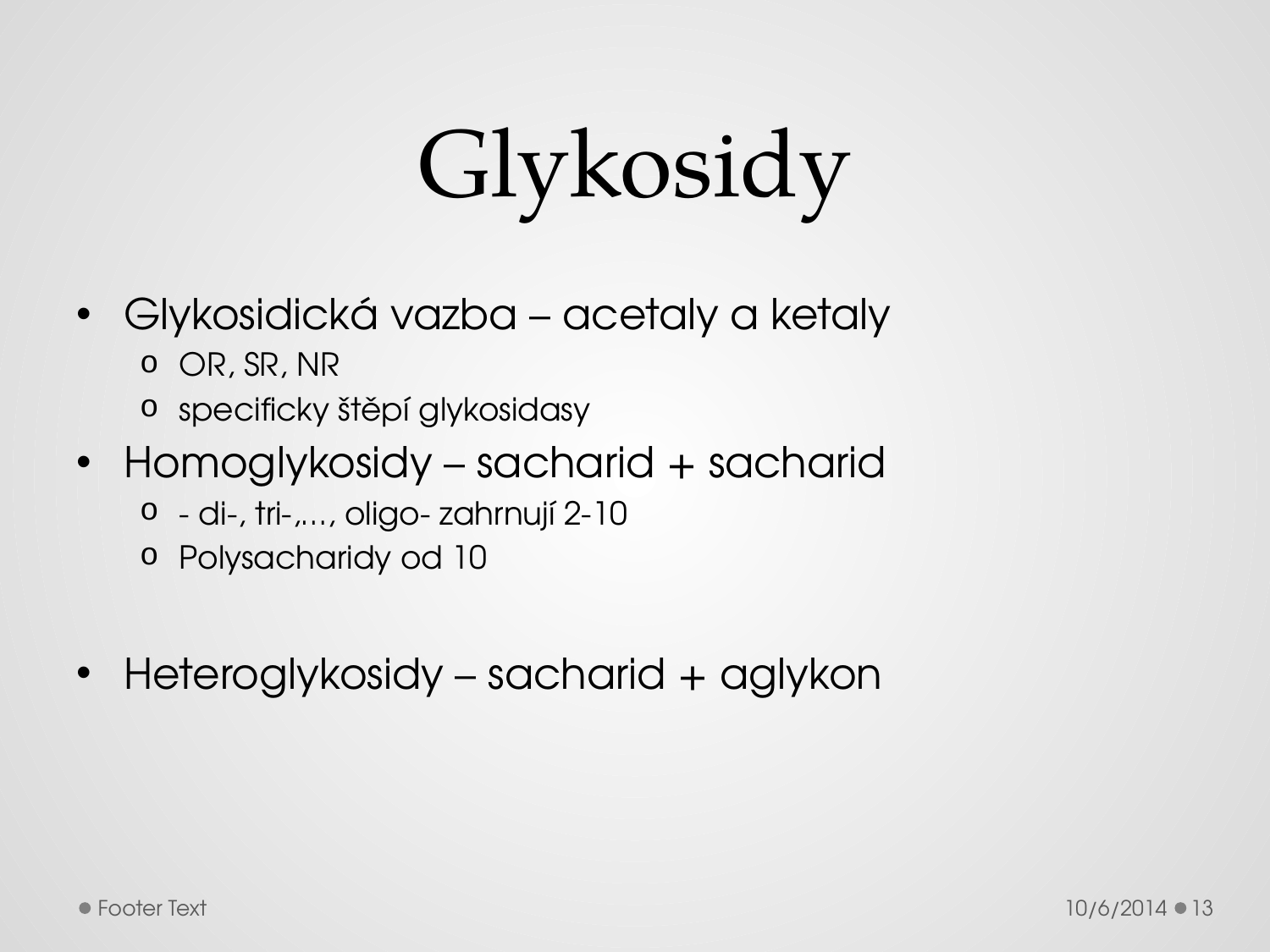

# Glykosidy

Glykosidická vazba – acetaly a ketaly
OR, SR, NR
specificky štěpí glykosidasy
Homoglykosidy – sacharid + sacharid
- di-, tri-,…, oligo- zahrnují 2-10
Polysacharidy od 10

Heteroglykosidy – sacharid + aglykon

Footer Text
10/6/2014
13